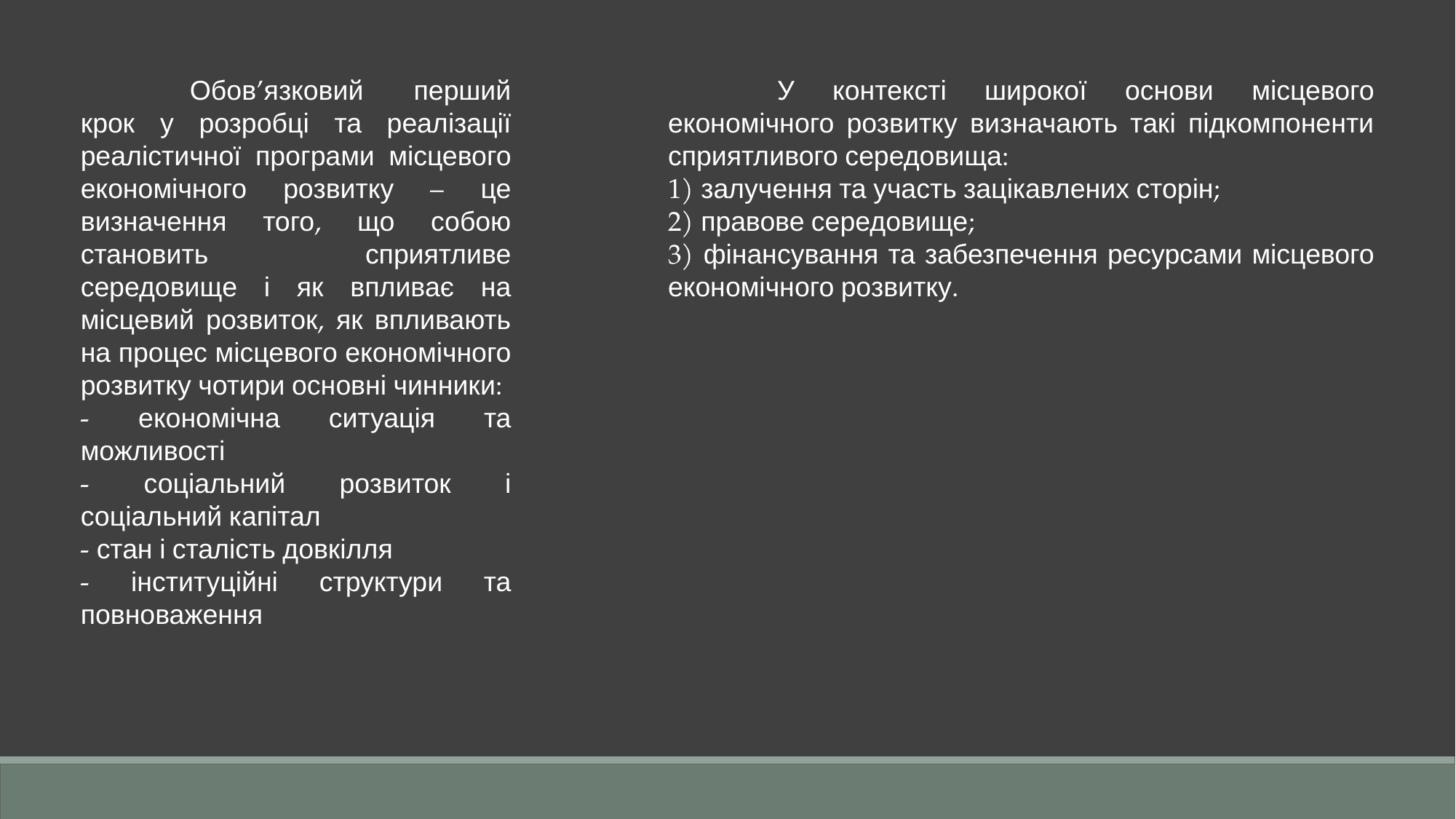

Обов’язковий перший крок у розробці та реалізації реалістичної програми місцевого економічного розвитку – це визначення того, що собою становить сприятливе середовище і як впливає на місцевий розвиток, як впливають на процес місцевого економічного розвитку чотири основні чинники:
- економічна ситуація та можливості
- соціальний розвиток і соціальний капітал
- стан і сталість довкілля
- інституційні структури та повноваження
	У контексті широкої основи місцевого економічного розвитку визначають такі підкомпоненти сприятливого середовища:
1) залучення та участь зацікавлених сторін;
2) правове середовище;
3) фінансування та забезпечення ресурсами місцевого економічного розвитку.